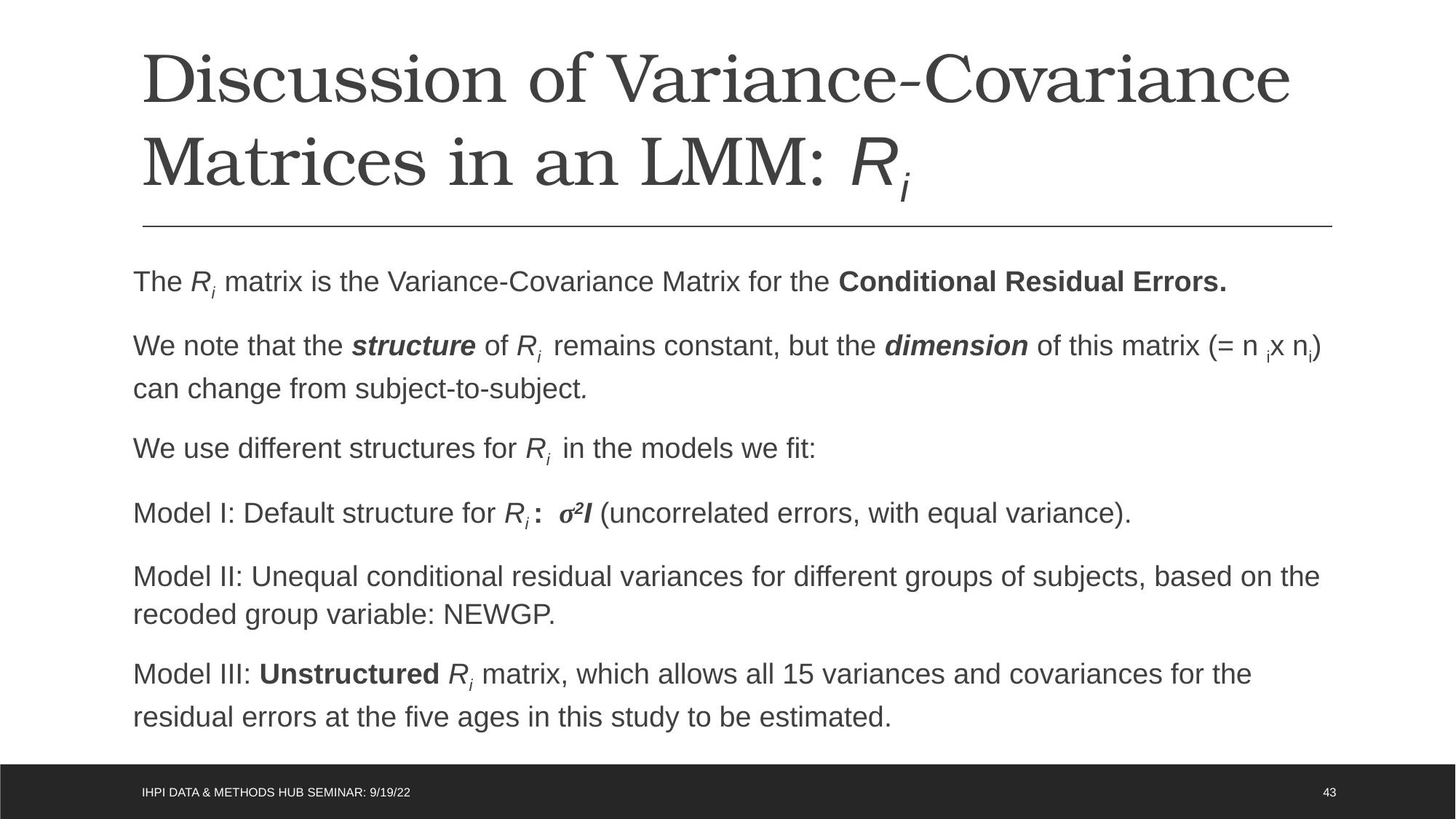

# Discussion of Variance-Covariance Matrices in an LMM: Ri
The Ri  matrix is the Variance-Covariance Matrix for the Conditional Residual Errors.
We note that the structure of Ri  remains constant, but the dimension of this matrix (= n ix ni) can change from subject-to-subject.
We use different structures for Ri  in the models we fit:
Model I: Default structure for Ri :  σ2I (uncorrelated errors, with equal variance).
Model II: Unequal conditional residual variances for different groups of subjects, based on the recoded group variable: NEWGP.
Model III: Unstructured Ri  matrix, which allows all 15 variances and covariances for the residual errors at the five ages in this study to be estimated.

IHPI Data & Methods Hub Seminar: 9/19/22
43